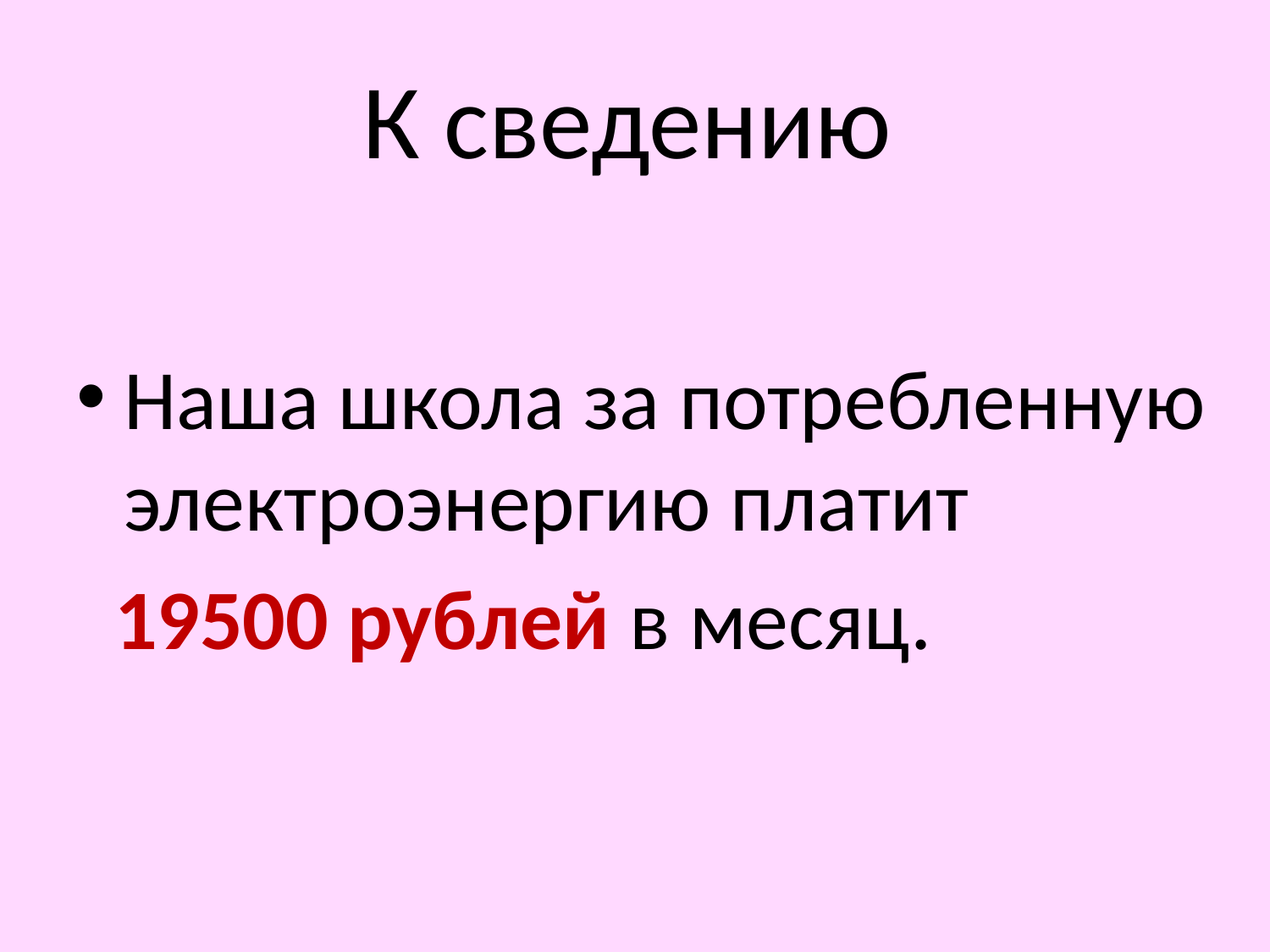

К сведению

Наша школа за потребленную электроэнергию платит
  19500 рублей в месяц.